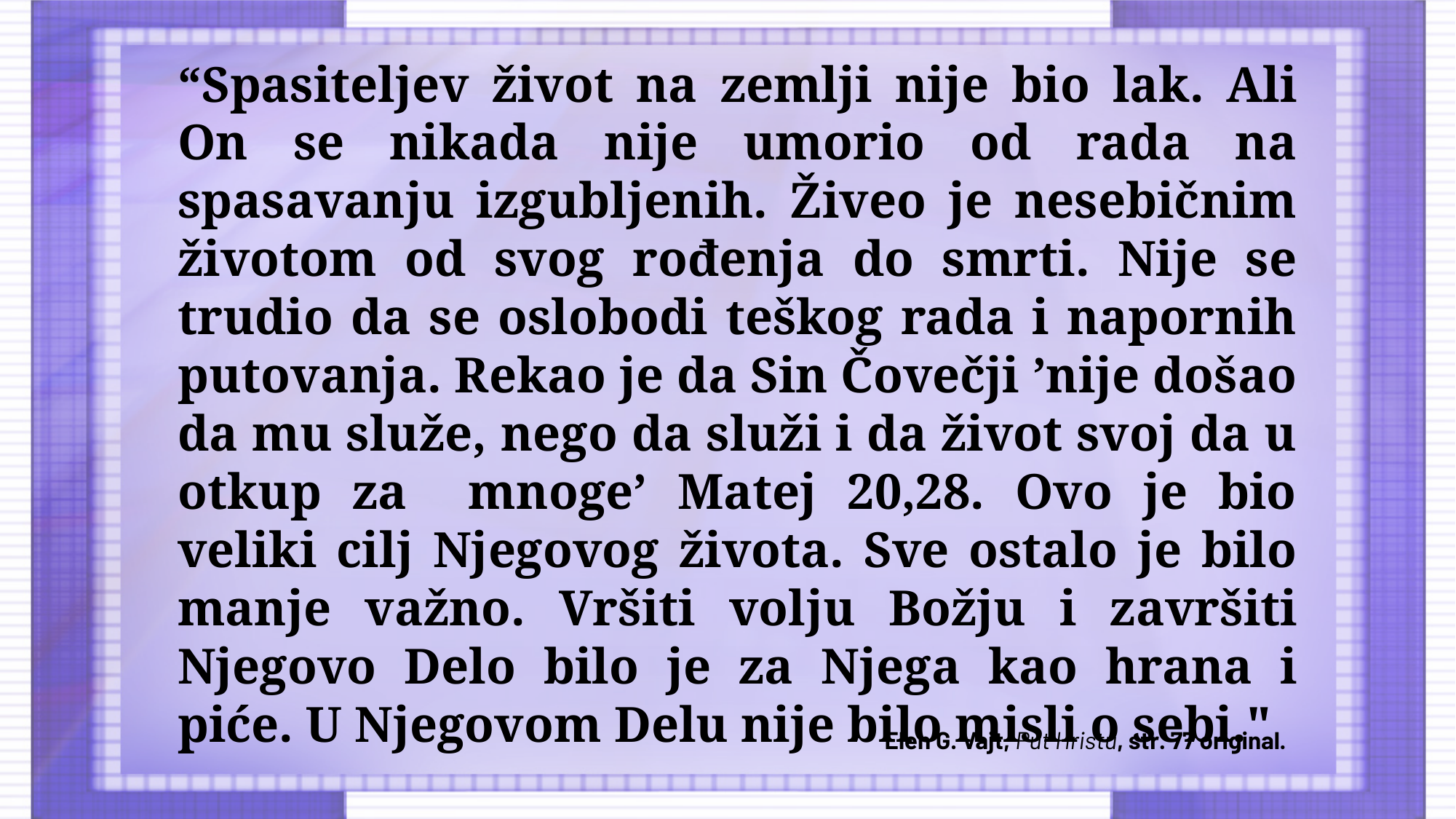

“Spasitelјev život na zemlјi nije bio lak. Ali On se nikada nije umorio od rada na spasavanju izgublјenih. Živeo je nesebičnim životom od svog rođenja do smrti. Nije se trudio da se oslobodi teškog rada i napornih putovanja. Rekao je da Sin Čovečji ’nije došao da mu služe, nego da služi i da život svoj da u otkup za  mnoge’ Matej 20,28. Ovo je bio veliki cilј Nјegovog života. Sve ostalo je bilo manje važno. Vršiti volјu Božju i završiti Nјegovo Delo bilo je za Nјega kao hrana i piće. U Nјegovom Delu nije bilo misli o sebi."
Elen G. Vajt, Put Hristu, str. 77 original.